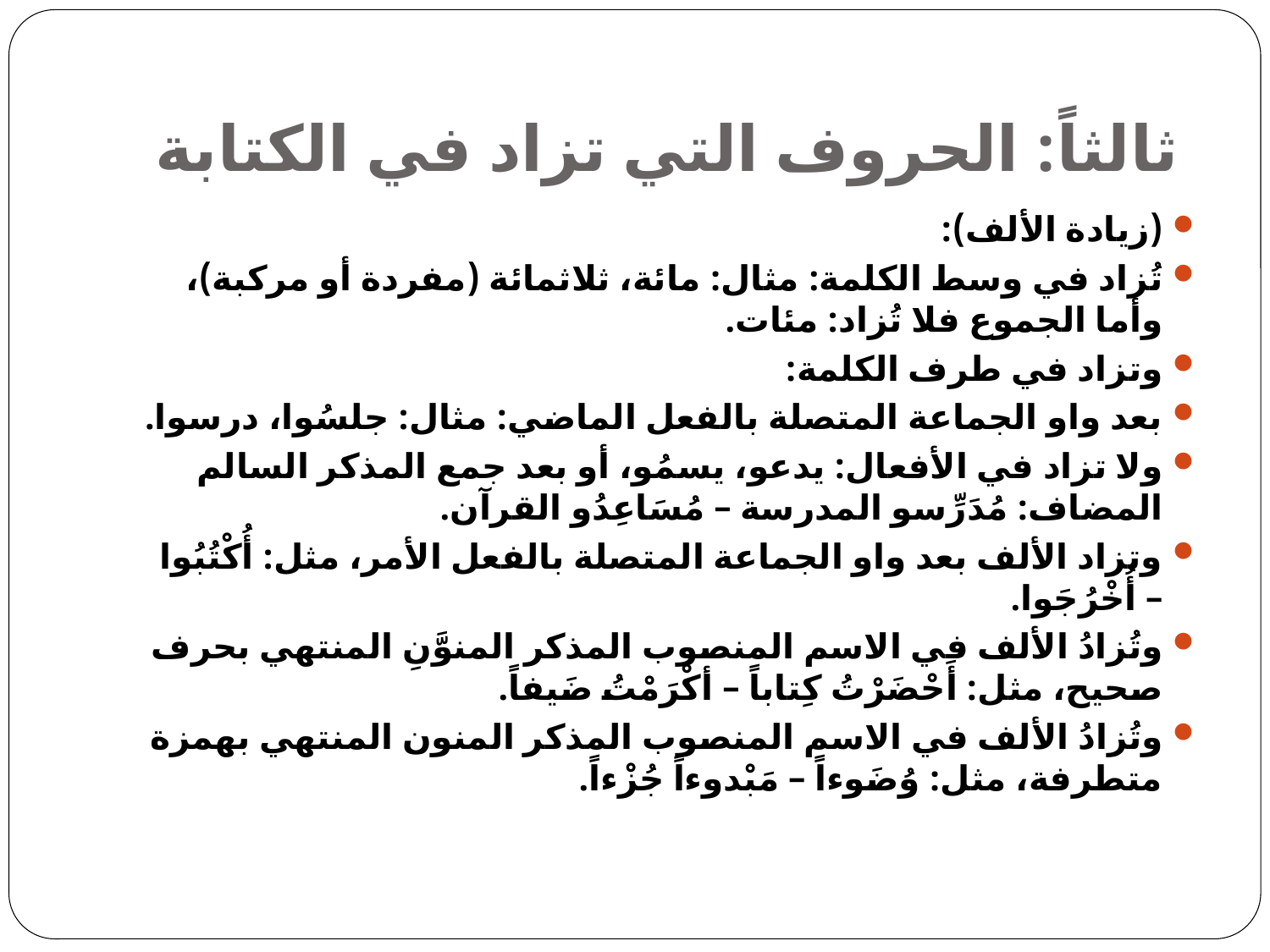

# ثالثاً: الحروف التي تزاد في الكتابة
(زيادة الألف):
تُزاد في وسط الكلمة: مثال: مائة، ثلاثمائة (مفردة أو مركبة)، وأما الجموع فلا تُزاد: مئات.
وتزاد في طرف الكلمة:
بعد واو الجماعة المتصلة بالفعل الماضي: مثال: جلسُوا، درسوا.
ولا تزاد في الأفعال: يدعو، يسمُو، أو بعد جمع المذكر السالم المضاف: مُدَرِّسو المدرسة – مُسَاعِدُو القرآن.
وتزاد الألف بعد واو الجماعة المتصلة بالفعل الأمر، مثل: أُكْتُبُوا – أُخْرُجَوا.
وتُزادُ الألف في الاسم المنصوب المذكر المنوَّنِ المنتهي بحرف صحيح، مثل: أَحْضَرْتُ كِتاباً – أكْرَمْتُ ضَيفاً.
وتُزادُ الألف في الاسم المنصوب المذكر المنون المنتهي بهمزة متطرفة، مثل: وُضَوءاً – مَبْدوءاً جُزْءاً.